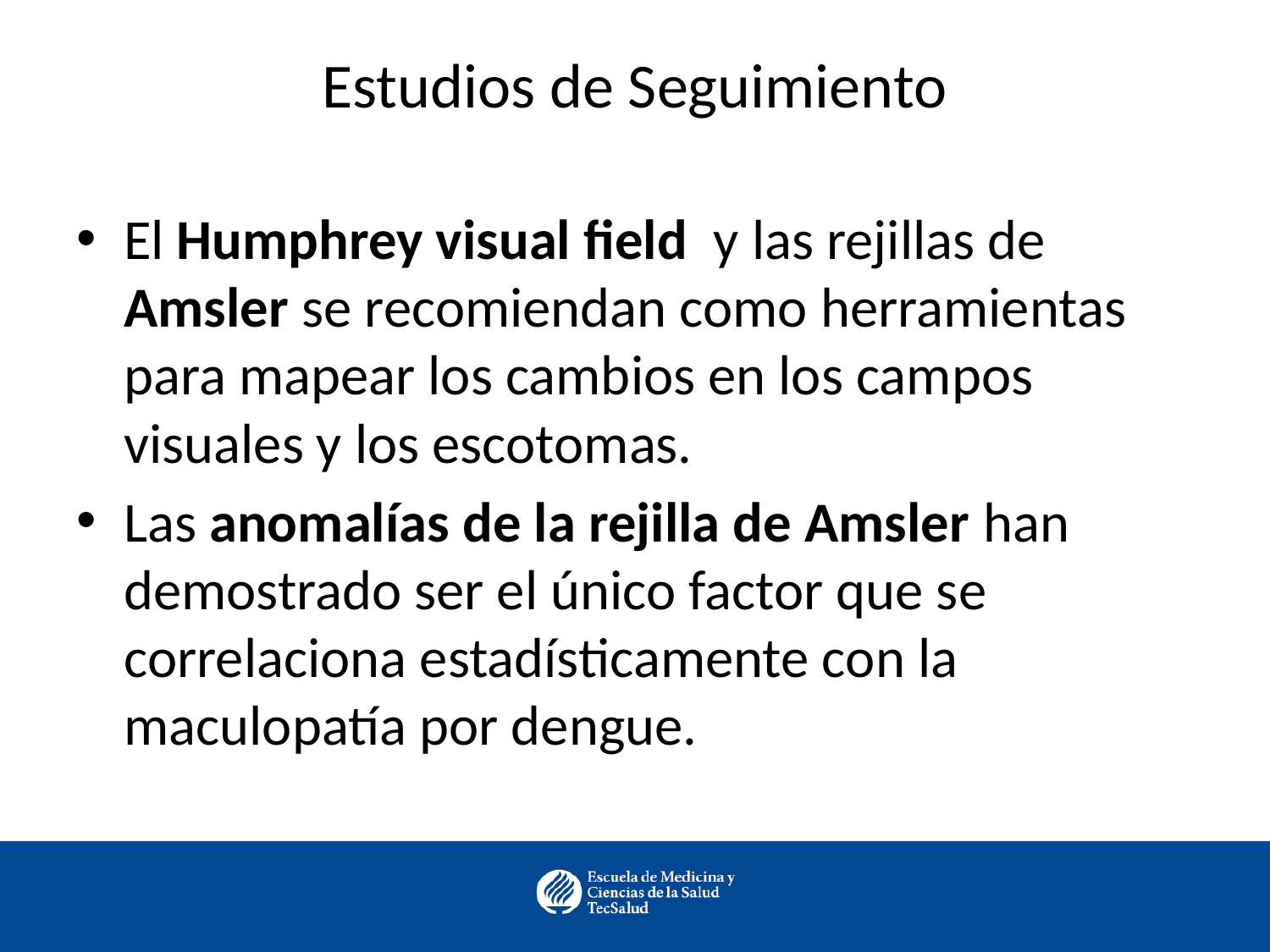

# Estudios de Seguimiento
El Humphrey visual field  y las rejillas de Amsler se recomiendan como herramientas para mapear los cambios en los campos visuales y los escotomas.
Las anomalías de la rejilla de Amsler han demostrado ser el único factor que se correlaciona estadísticamente con la maculopatía por dengue.